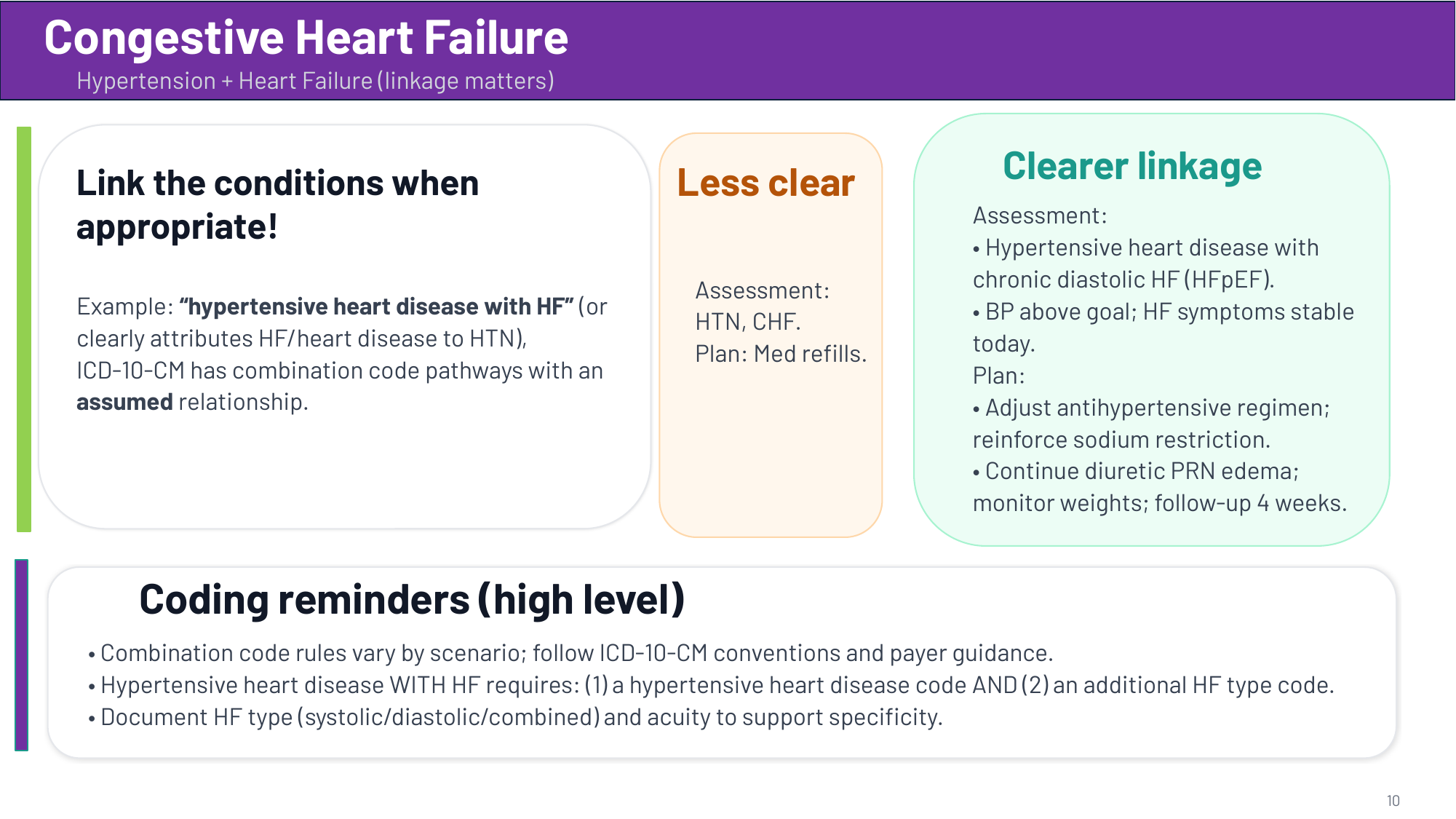

Congestive Heart Failure
Hypertension + Heart Failure (linkage matters)

Clearer linkage
Link the conditions when appropriate!
Less clear
Assessment:
• Hypertensive heart disease with chronic diastolic HF (HFpEF).
• BP above goal; HF symptoms stable today.
Plan:
• Adjust antihypertensive regimen; reinforce sodium restriction.
• Continue diuretic PRN edema; monitor weights; follow-up 4 weeks.
Assessment: HTN, CHF.
Plan: Med refills.
Example: “hypertensive heart disease with HF” (or clearly attributes HF/heart disease to HTN), ICD‑10‑CM has combination code pathways with an assumed relationship.

Coding reminders (high level)
• Combination code rules vary by scenario; follow ICD‑10‑CM conventions and payer guidance.
• Hypertensive heart disease WITH HF requires: (1) a hypertensive heart disease code AND (2) an additional HF type code.
• Document HF type (systolic/diastolic/combined) and acuity to support specificity.
10